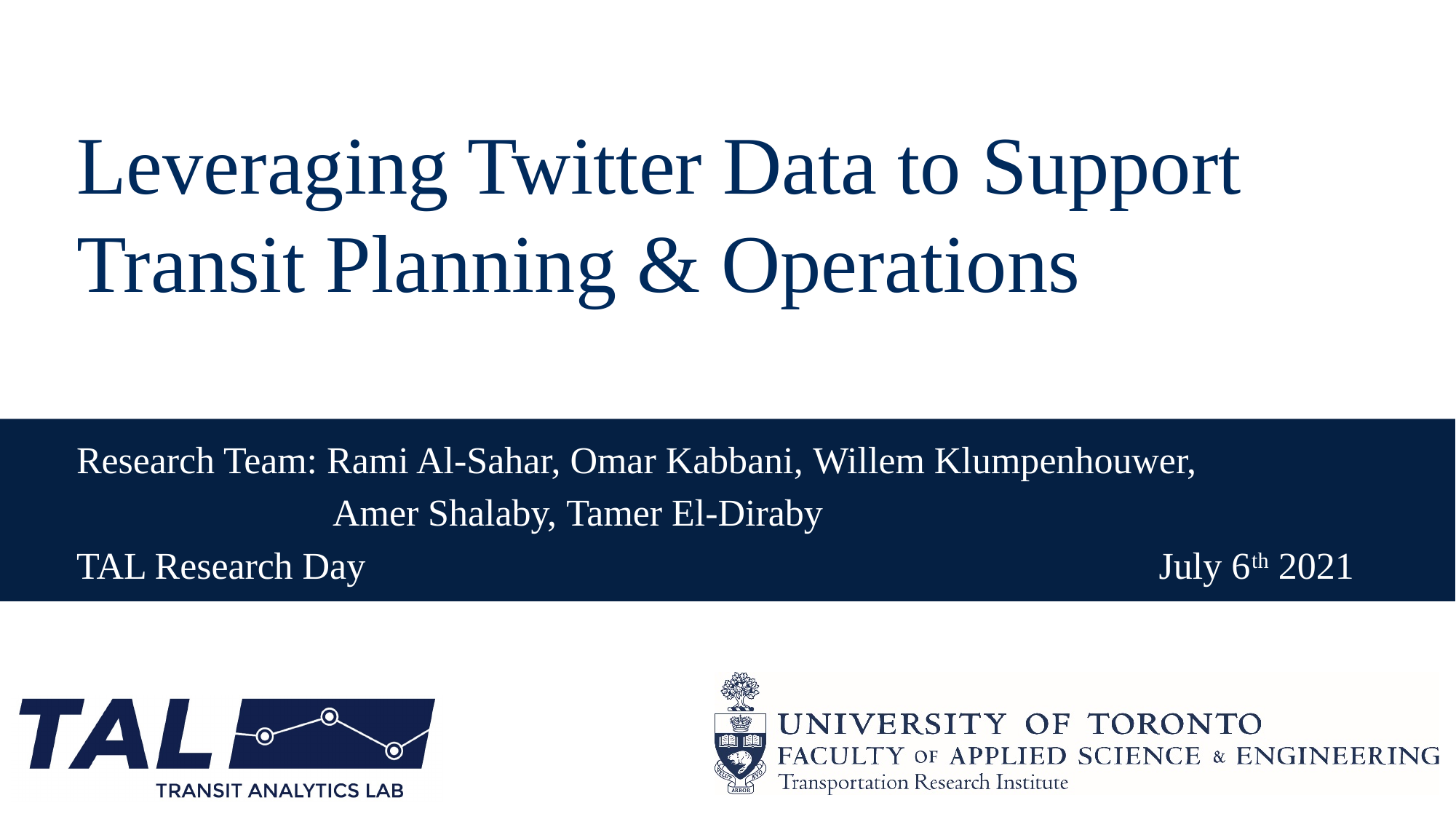

# Leveraging Twitter Data to Support Transit Planning & Operations
Research Team: Rami Al-Sahar, Omar Kabbani, Willem Klumpenhouwer,
		    Amer Shalaby, Tamer El-Diraby
TAL Research Day                                                                                    July 6th 2021